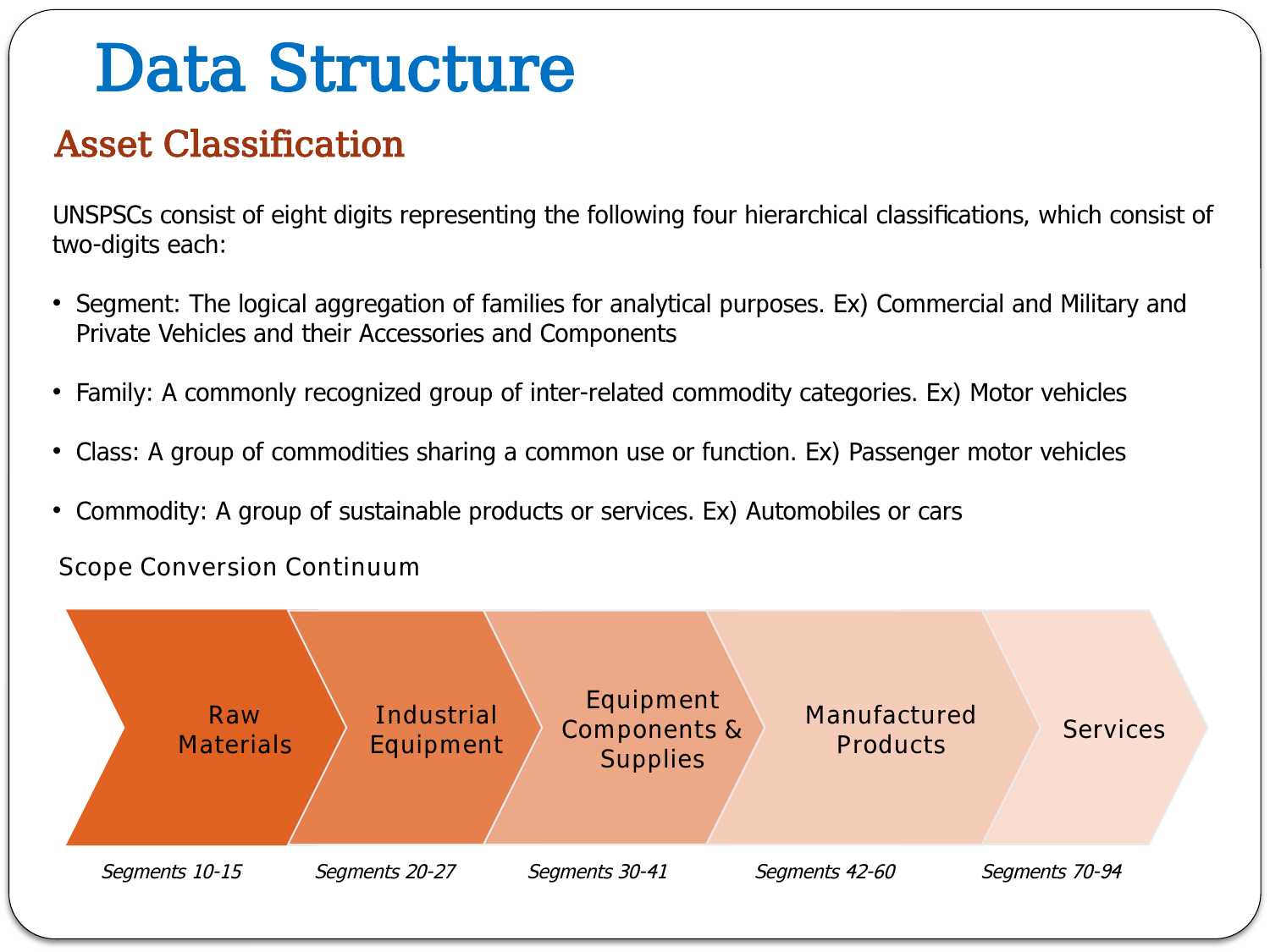

# Data Structure
Asset Classification
UNSPSCs consist of eight digits representing the following four hierarchical classifications, which consist of two-digits each:

Segment: The logical aggregation of families for analytical purposes. Ex) Commercial and Military and Private Vehicles and their Accessories and Components

Family: A commonly recognized group of inter-related commodity categories. Ex) Motor vehicles

Class: A group of commodities sharing a common use or function. Ex) Passenger motor vehicles

Commodity: A group of sustainable products or services. Ex) Automobiles or cars
Scope Conversion Continuum

Services
Equipment
Components & Supplies
Raw Materials
Manufactured Products
Industrial Equipment
Segments 10-15
Segments 20-27
Segments 30-41
Segments 42-60
Segments 70-94